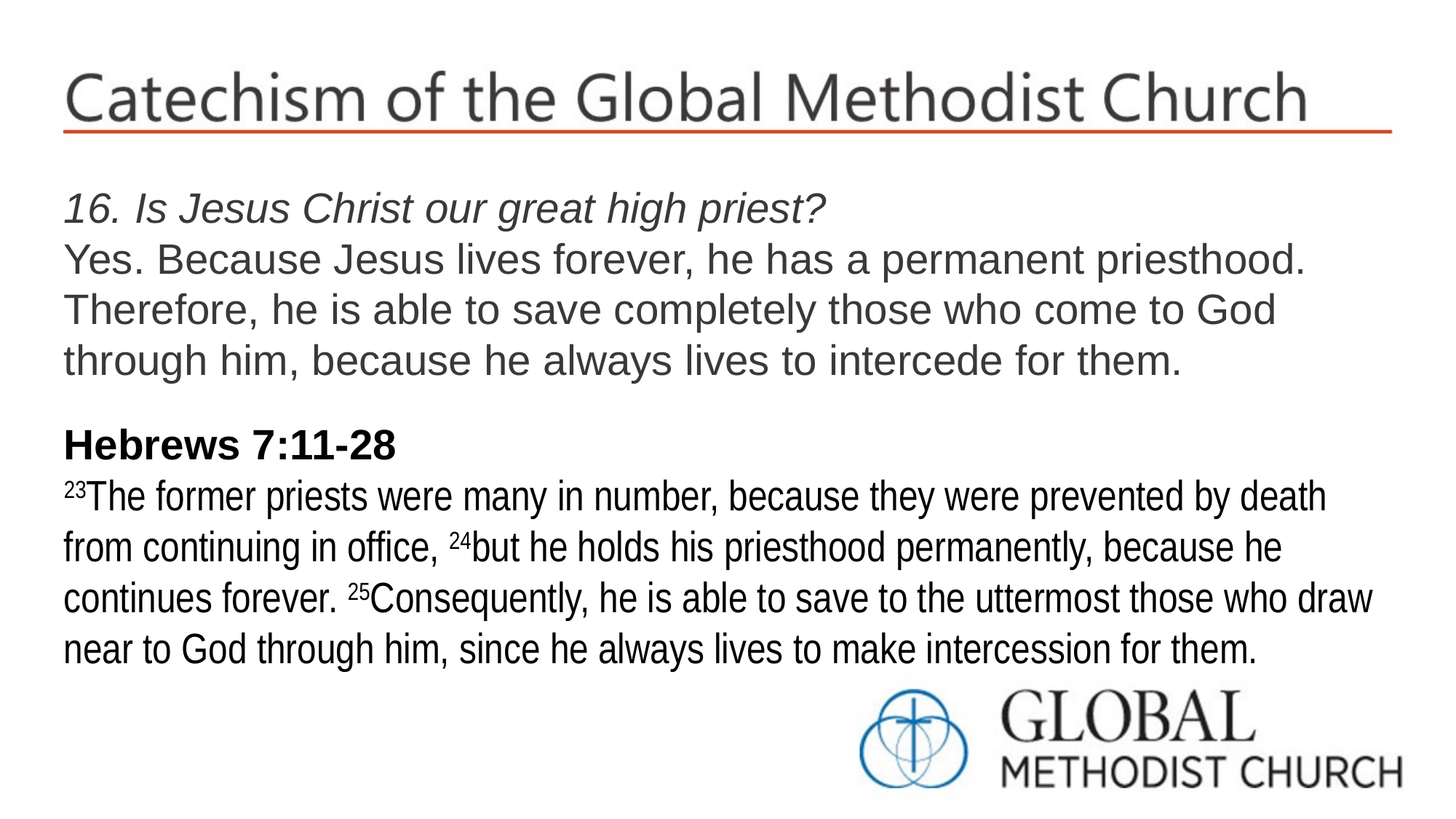

16. Is Jesus Christ our great high priest?
Yes. Because Jesus lives forever, he has a permanent priesthood. Therefore, he is able to save completely those who come to God through him, because he always lives to intercede for them.
Hebrews 7:11-28
23The former priests were many in number, because they were prevented by death from continuing in office, 24but he holds his priesthood permanently, because he continues forever. 25Consequently, he is able to save to the uttermost those who draw near to God through him, since he always lives to make intercession for them.